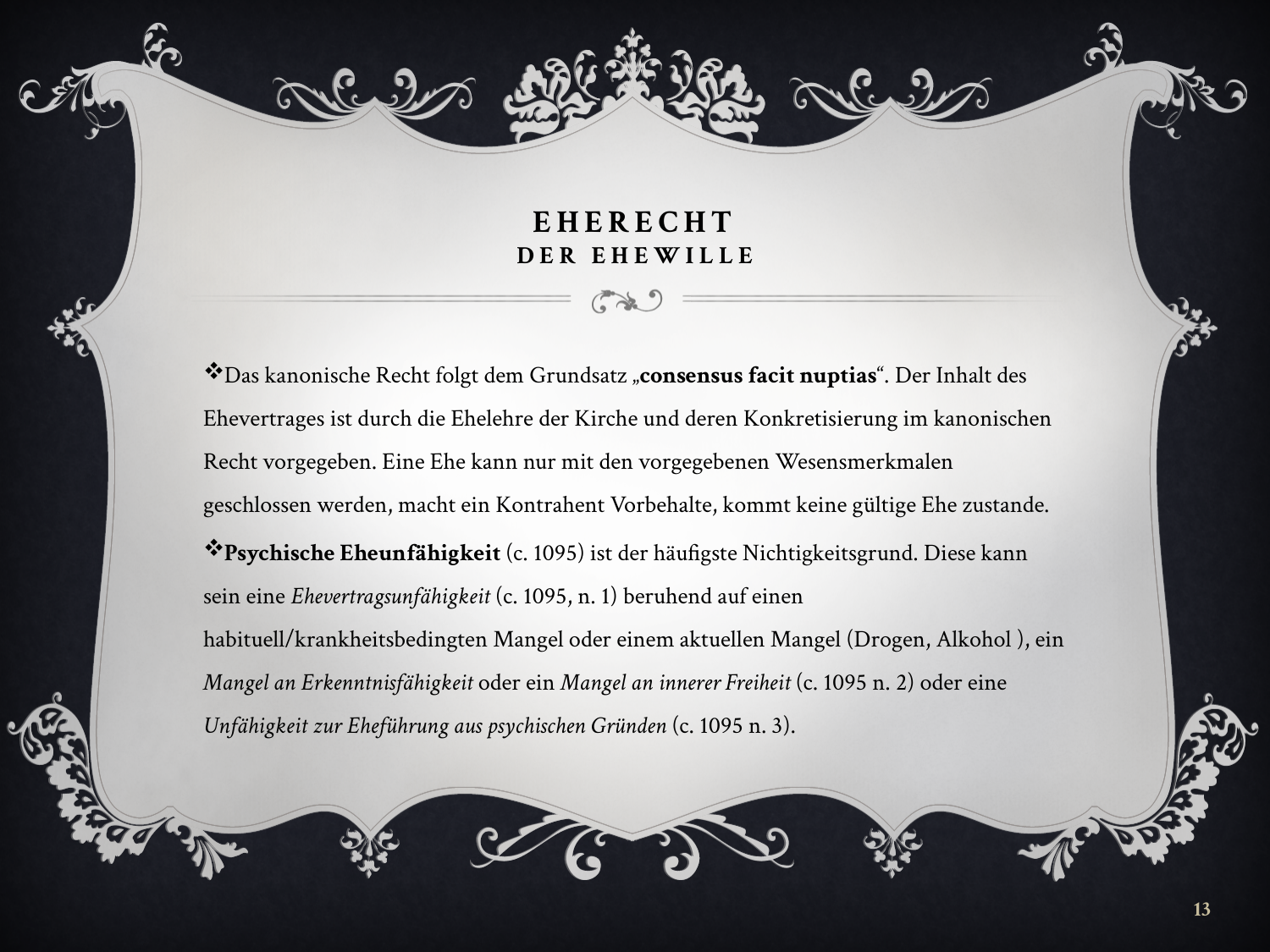

# EHERECHT Der Ehewille
Das kanonische Recht folgt dem Grundsatz „consensus facit nuptias“. Der Inhalt des Ehevertrages ist durch die Ehelehre der Kirche und deren Konkretisierung im kanonischen Recht vorgegeben. Eine Ehe kann nur mit den vorgegebenen Wesensmerkmalen geschlossen werden, macht ein Kontrahent Vorbehalte, kommt keine gültige Ehe zustande.
Psychische Eheunfähigkeit (c. 1095) ist der häufigste Nichtigkeitsgrund. Diese kann sein eine Ehevertragsunfähigkeit (c. 1095, n. 1) beruhend auf einen habituell/krankheitsbedingten Mangel oder einem aktuellen Mangel (Drogen, Alkohol ), ein Mangel an Erkenntnisfähigkeit oder ein Mangel an innerer Freiheit (c. 1095 n. 2) oder eine Unfähigkeit zur Eheführung aus psychischen Gründen (c. 1095 n. 3).
13